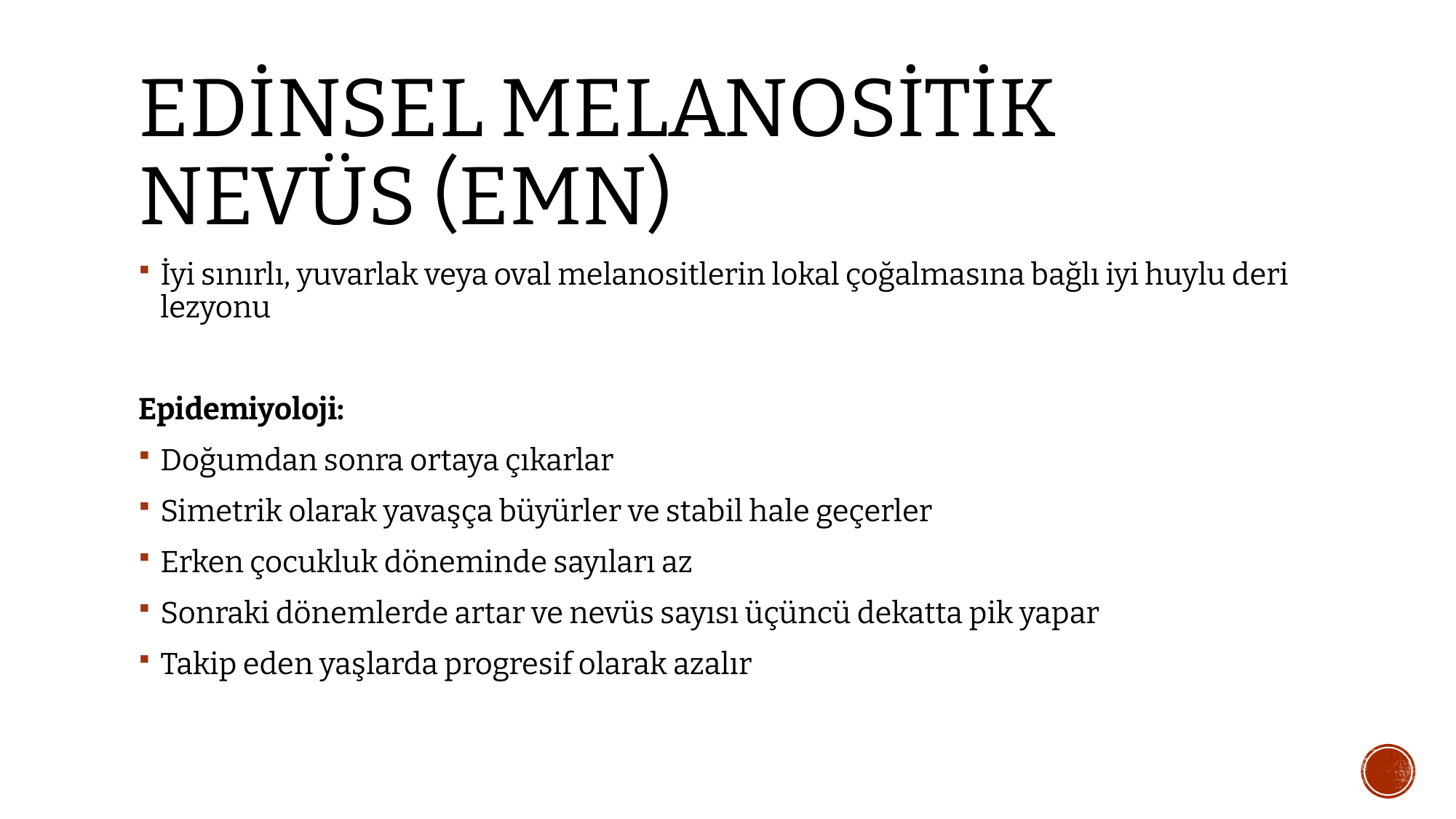

# Edinsel melanositik nevüs (emn)
İyi sınırlı, yuvarlak veya oval melanositlerin lokal çoğalmasına bağlı iyi huylu deri lezyonu

Epidemiyoloji:
Doğumdan sonra ortaya çıkarlar
Simetrik olarak yavaşça büyürler ve stabil hale geçerler
Erken çocukluk döneminde sayıları az
Sonraki dönemlerde artar ve nevüs sayısı üçüncü dekatta pik yapar
Takip eden yaşlarda progresif olarak azalır